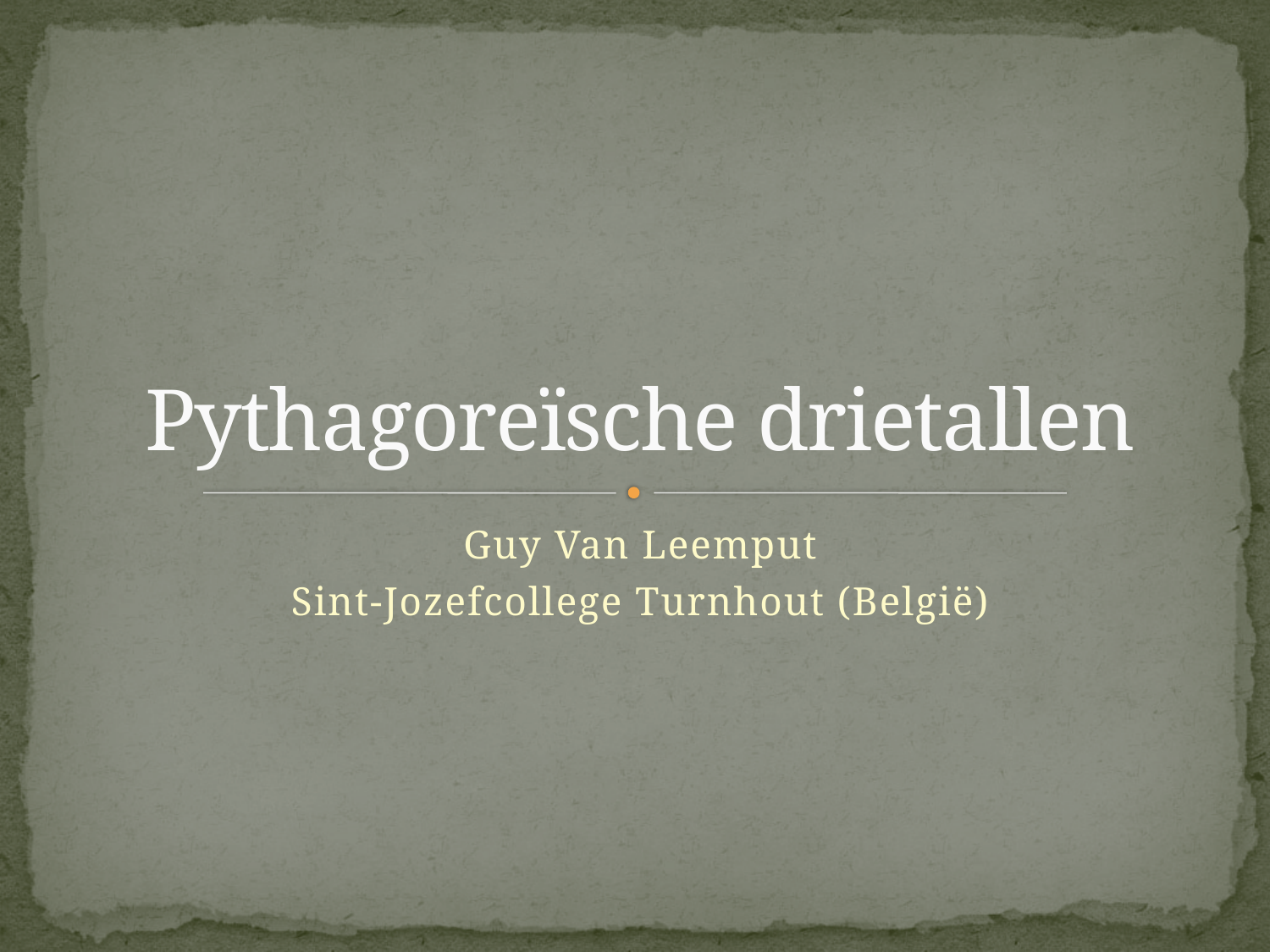

# Pythagoreïsche drietallen
Guy Van Leemput
Sint-Jozefcollege Turnhout (België)